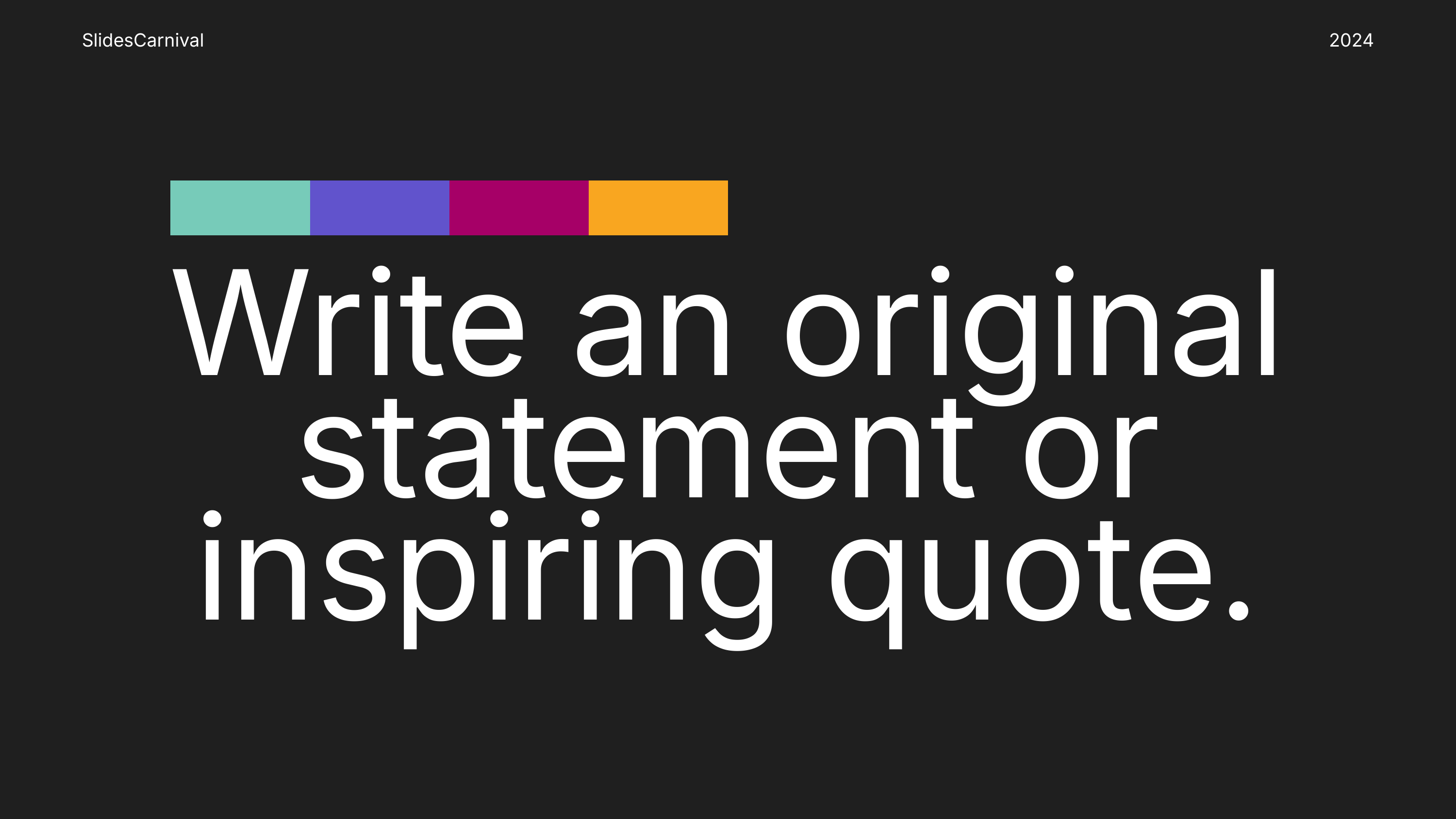

SlidesCarnival
2024

Write an original statement or inspiring quote.